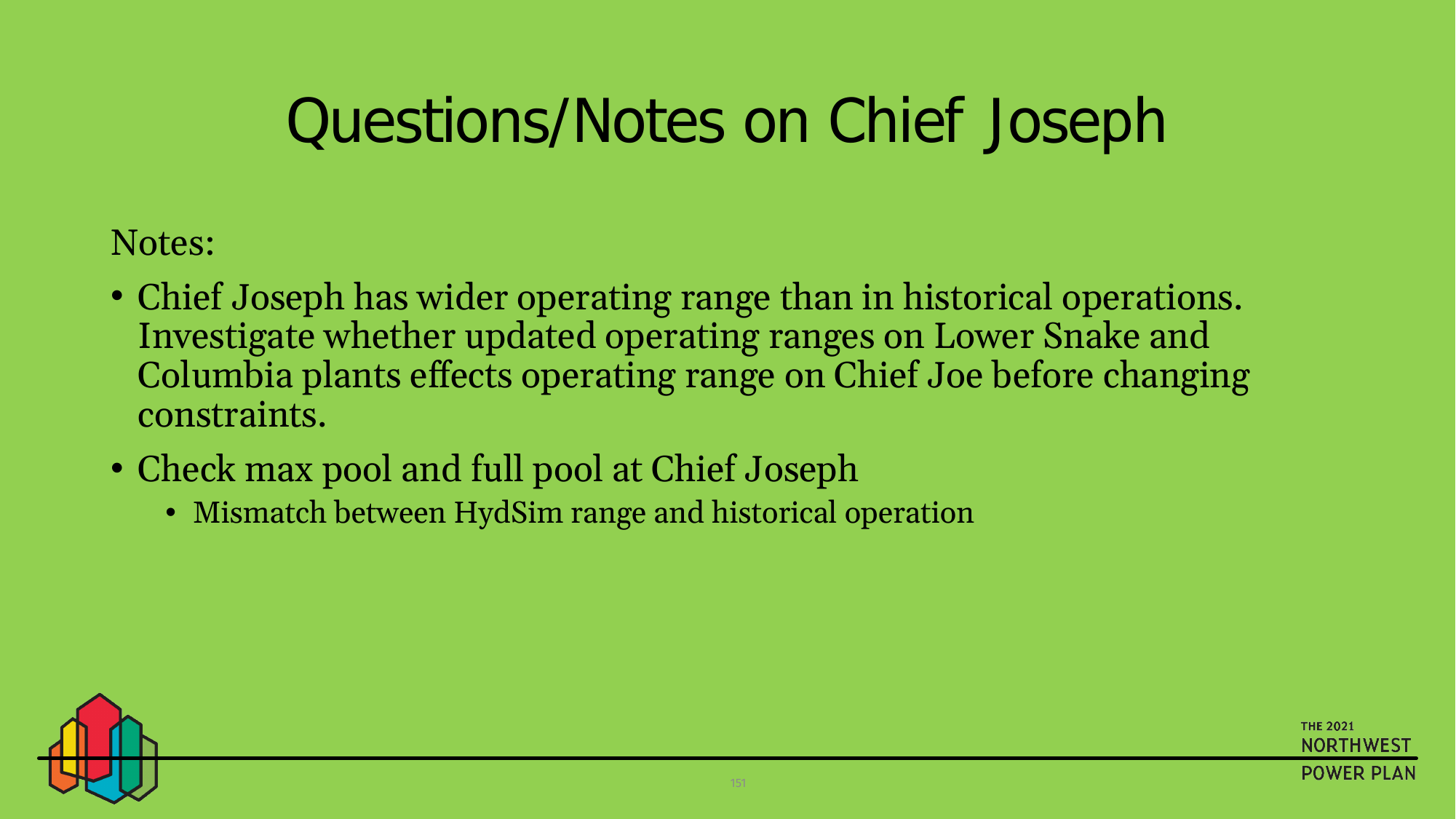

# Questions/Notes on Chief Joseph
Notes:
Chief Joseph has wider operating range than in historical operations. Investigate whether updated operating ranges on Lower Snake and Columbia plants effects operating range on Chief Joe before changing constraints.
Check max pool and full pool at Chief Joseph
Mismatch between HydSim range and historical operation

151